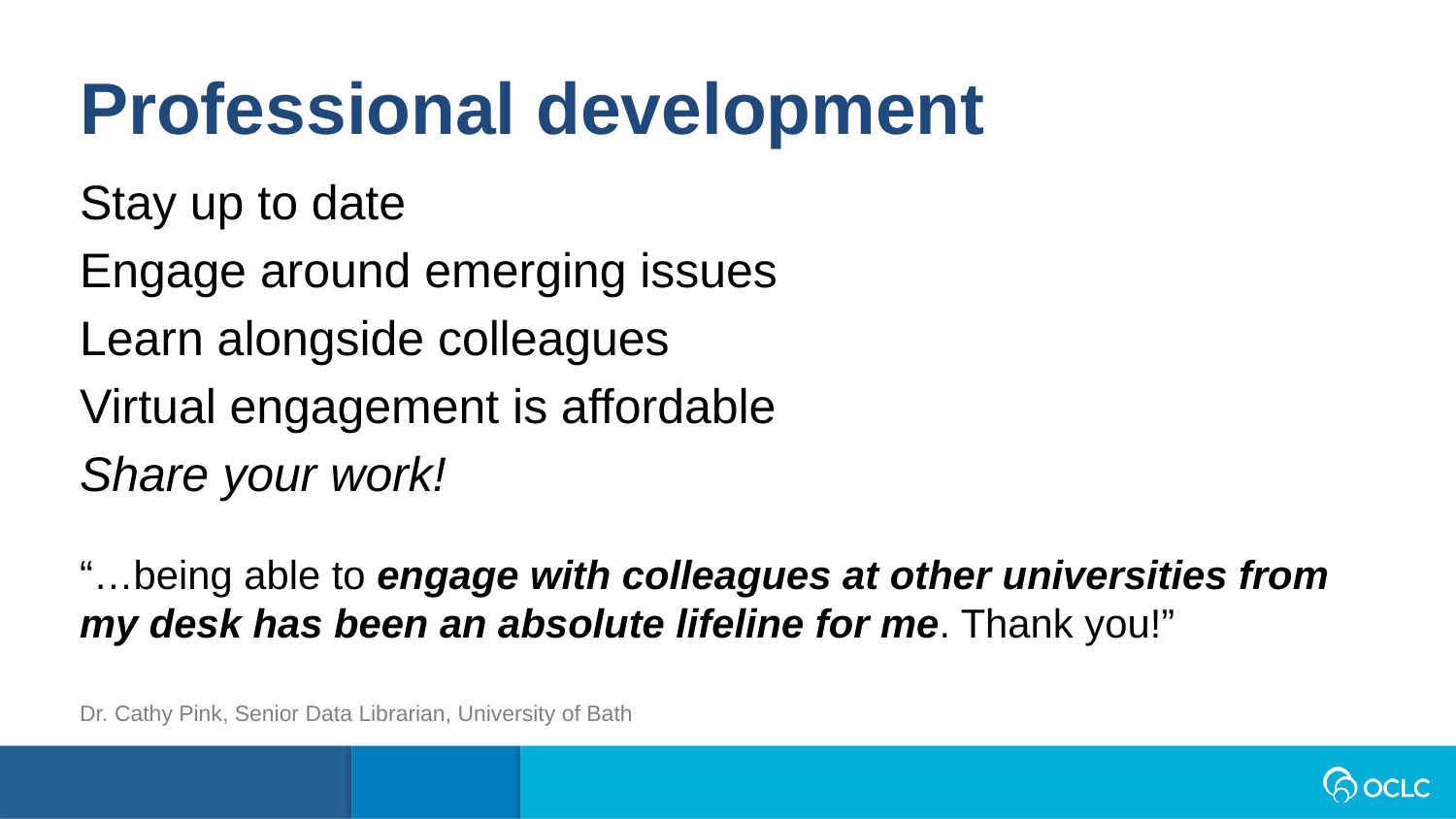

Professional development
Stay up to date
Engage around emerging issues
Learn alongside colleagues
Virtual engagement is affordable
Share your work!

“…being able to engage with colleagues at other universities from my desk has been an absolute lifeline for me. Thank you!”

Dr. Cathy Pink, Senior Data Librarian, University of Bath